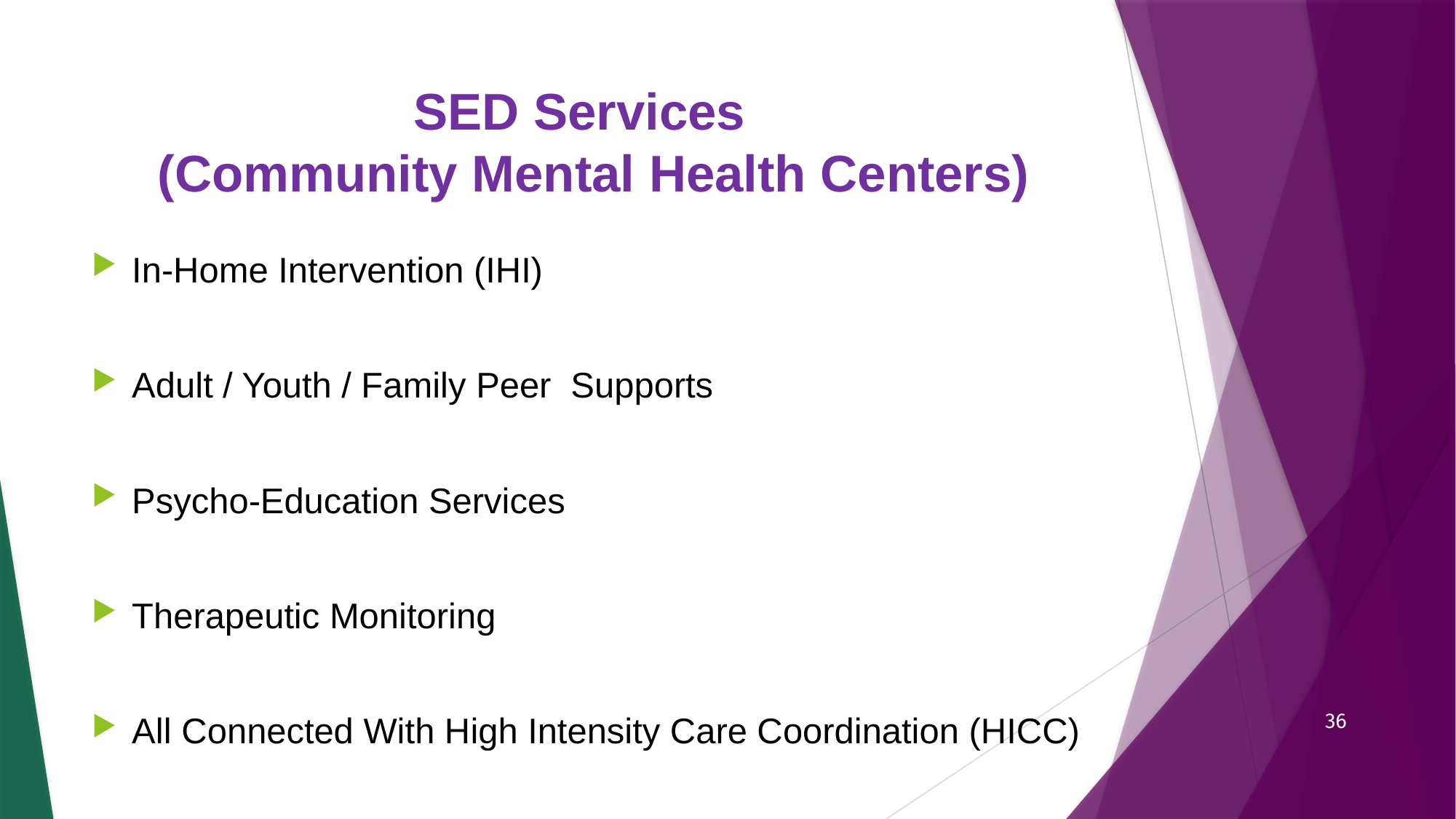

# SED Services (Community Mental Health Centers)
In-Home Intervention (IHI)

Adult / Youth / Family Peer  Supports

Psycho-Education Services

Therapeutic Monitoring

All Connected With High Intensity Care Coordination (HICC)

36